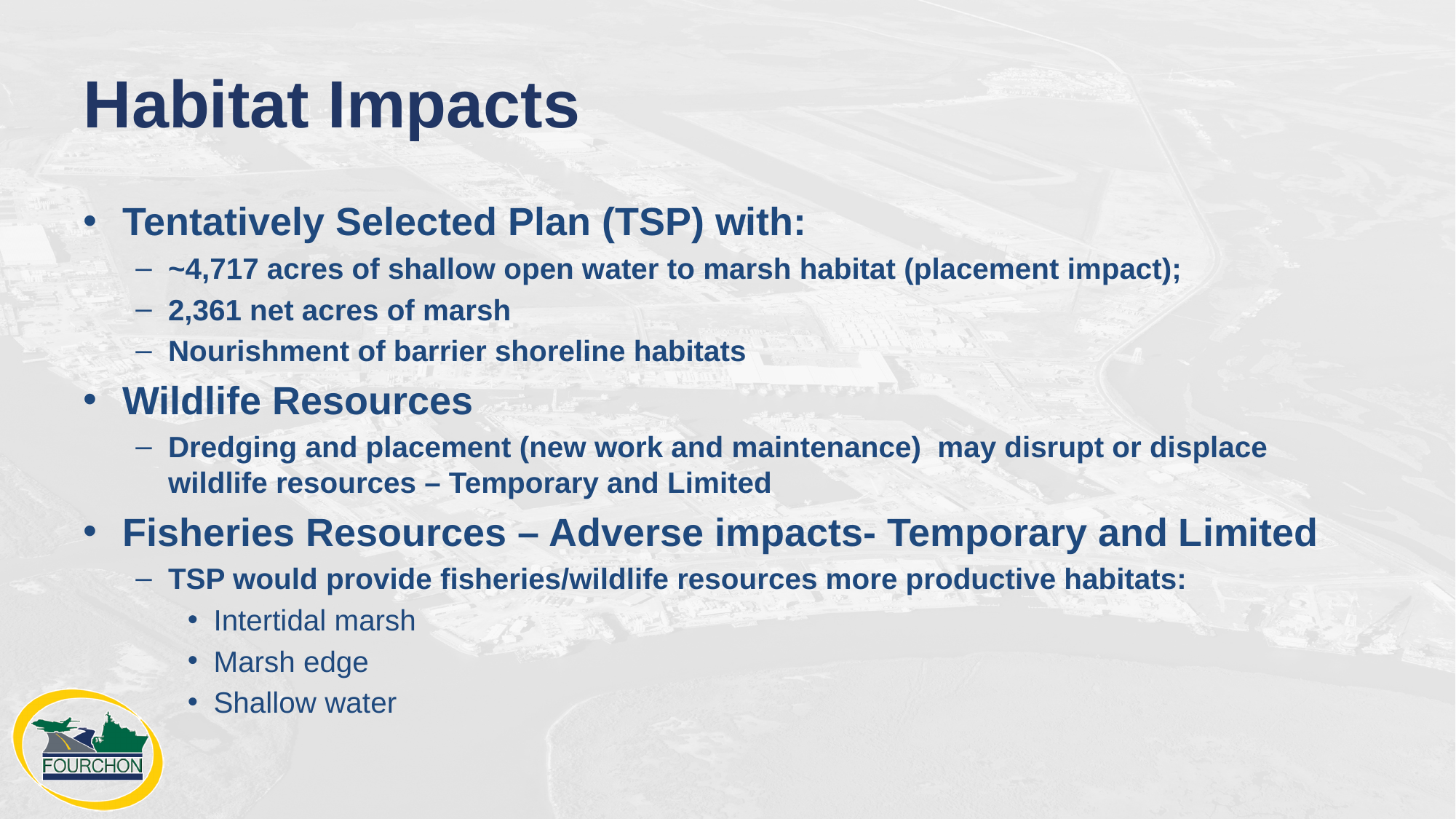

# Habitat Impacts
Tentatively Selected Plan (TSP) with:
~4,717 acres of shallow open water to marsh habitat (placement impact);
2,361 net acres of marsh
Nourishment of barrier shoreline habitats
Wildlife Resources
Dredging and placement (new work and maintenance)  may disrupt or displace wildlife resources – Temporary and Limited
Fisheries Resources – Adverse impacts- Temporary and Limited
TSP would provide fisheries/wildlife resources more productive habitats:
Intertidal marsh
Marsh edge
Shallow water